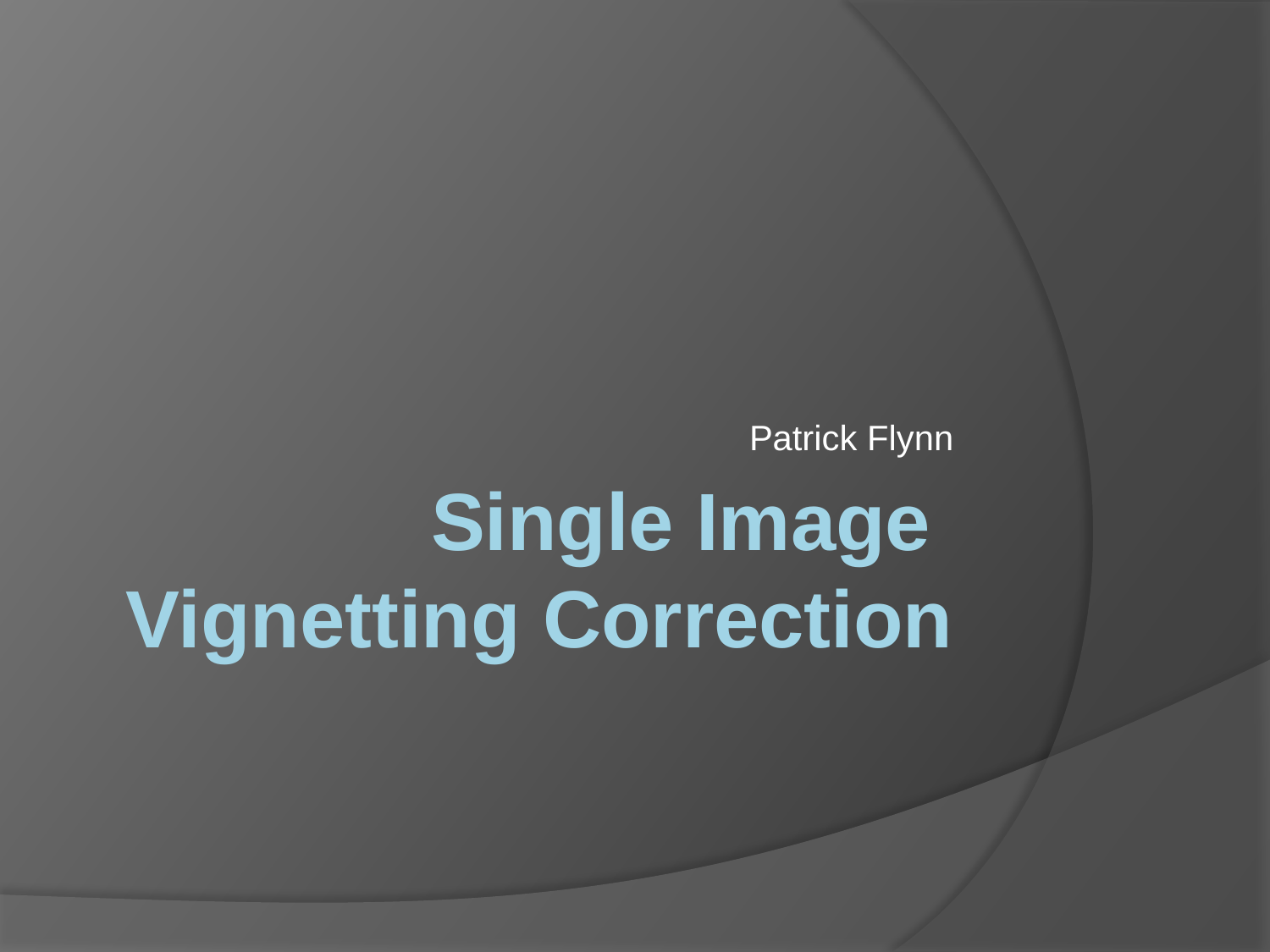

Patrick Flynn
# Single Image Vignetting Correction